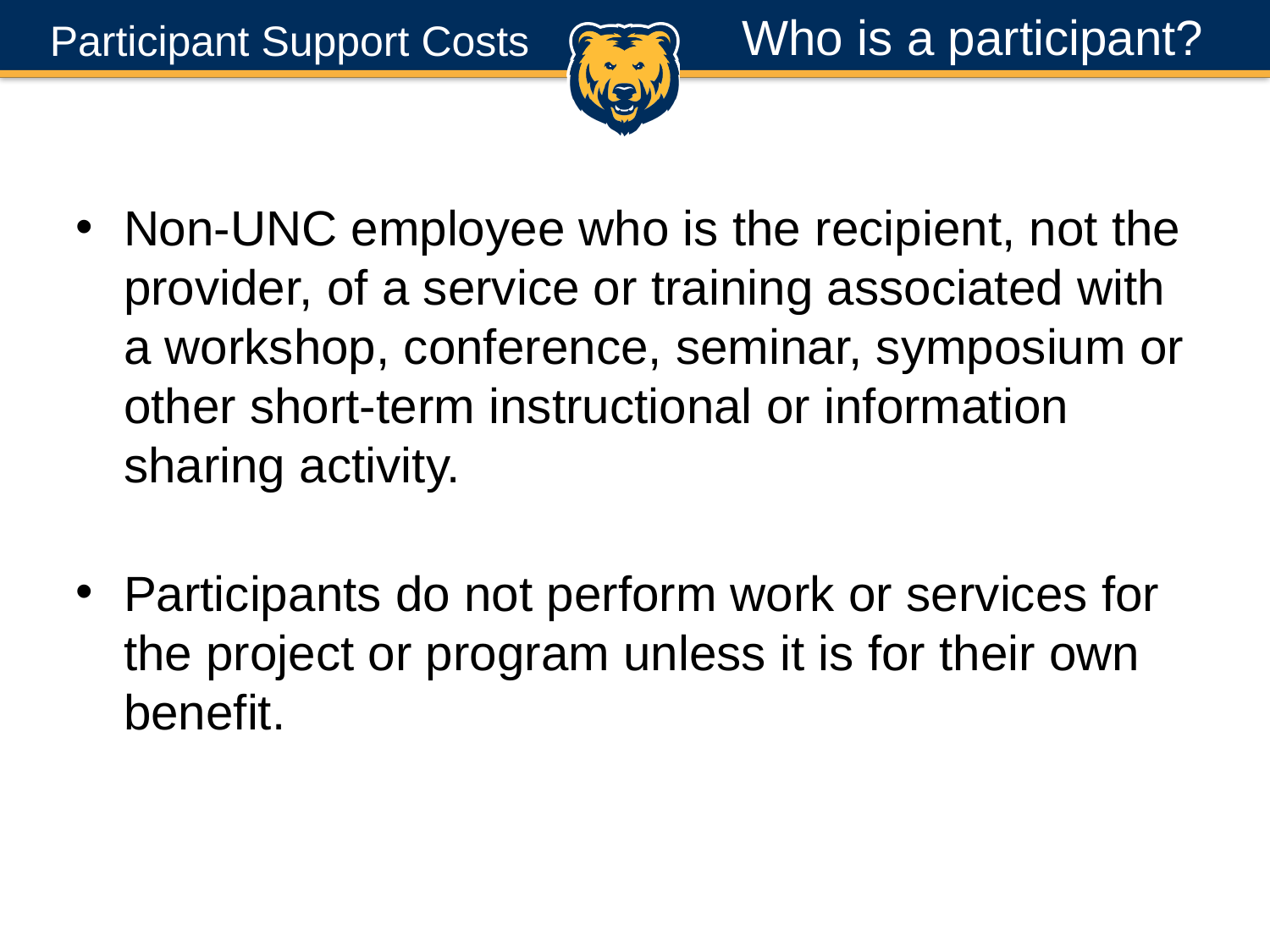

# Who is a participant?
Participant Support Costs
Non-UNC employee who is the recipient, not the provider, of a service or training associated with a workshop, conference, seminar, symposium or other short-term instructional or information sharing activity.
Participants do not perform work or services for the project or program unless it is for their own benefit.